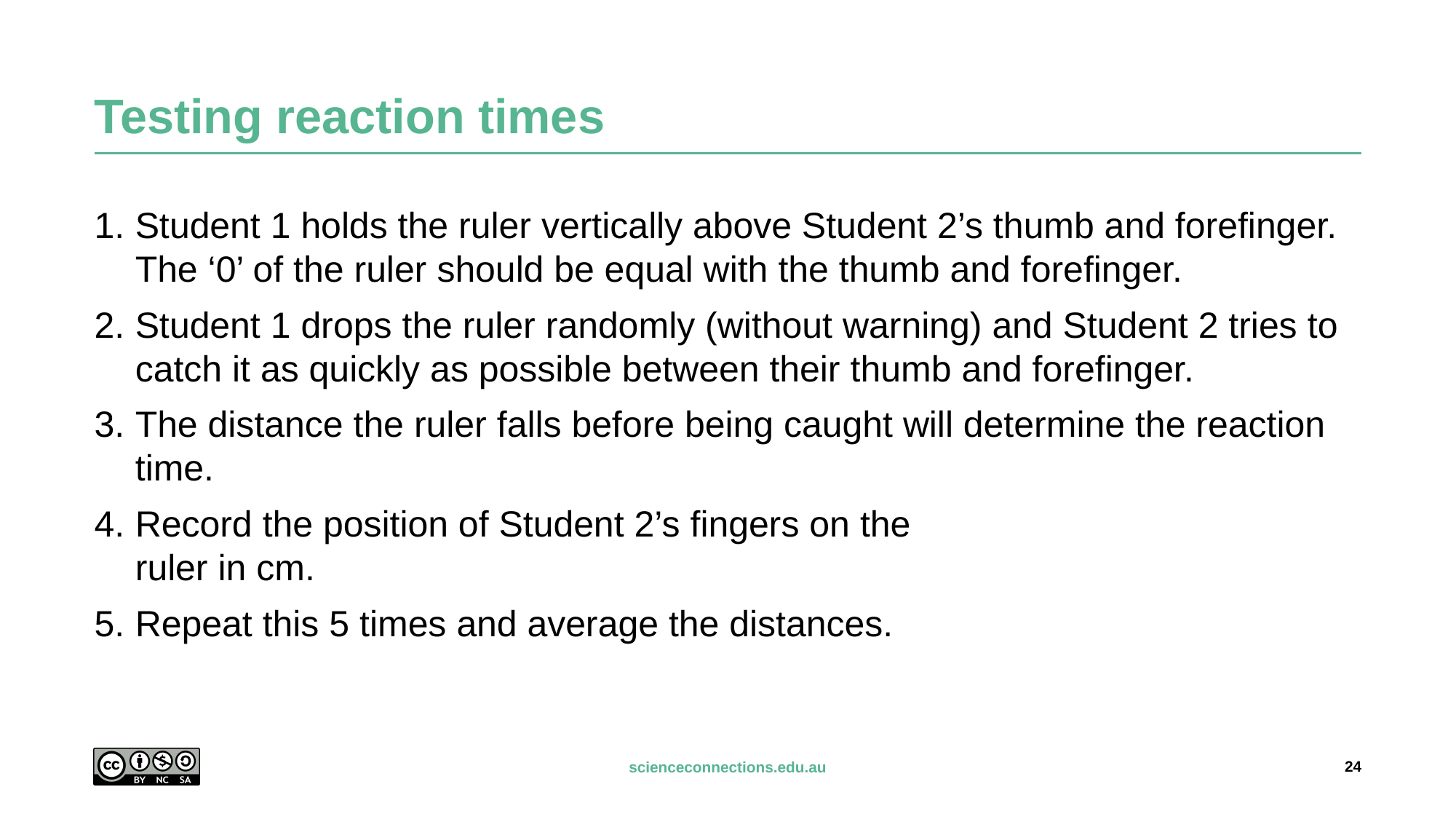

# Testing reaction times
Student 1 holds the ruler vertically above Student 2’s thumb and forefinger. The ‘0’ of the ruler should be equal with the thumb and forefinger.
Student 1 drops the ruler randomly (without warning) and Student 2 tries to catch it as quickly as possible between their thumb and forefinger.
The distance the ruler falls before being caught will determine the reaction time.
Record the position of Student 2’s fingers on the
ruler in cm.
Repeat this 5 times and average the distances.

24
scienceconnections.edu.au